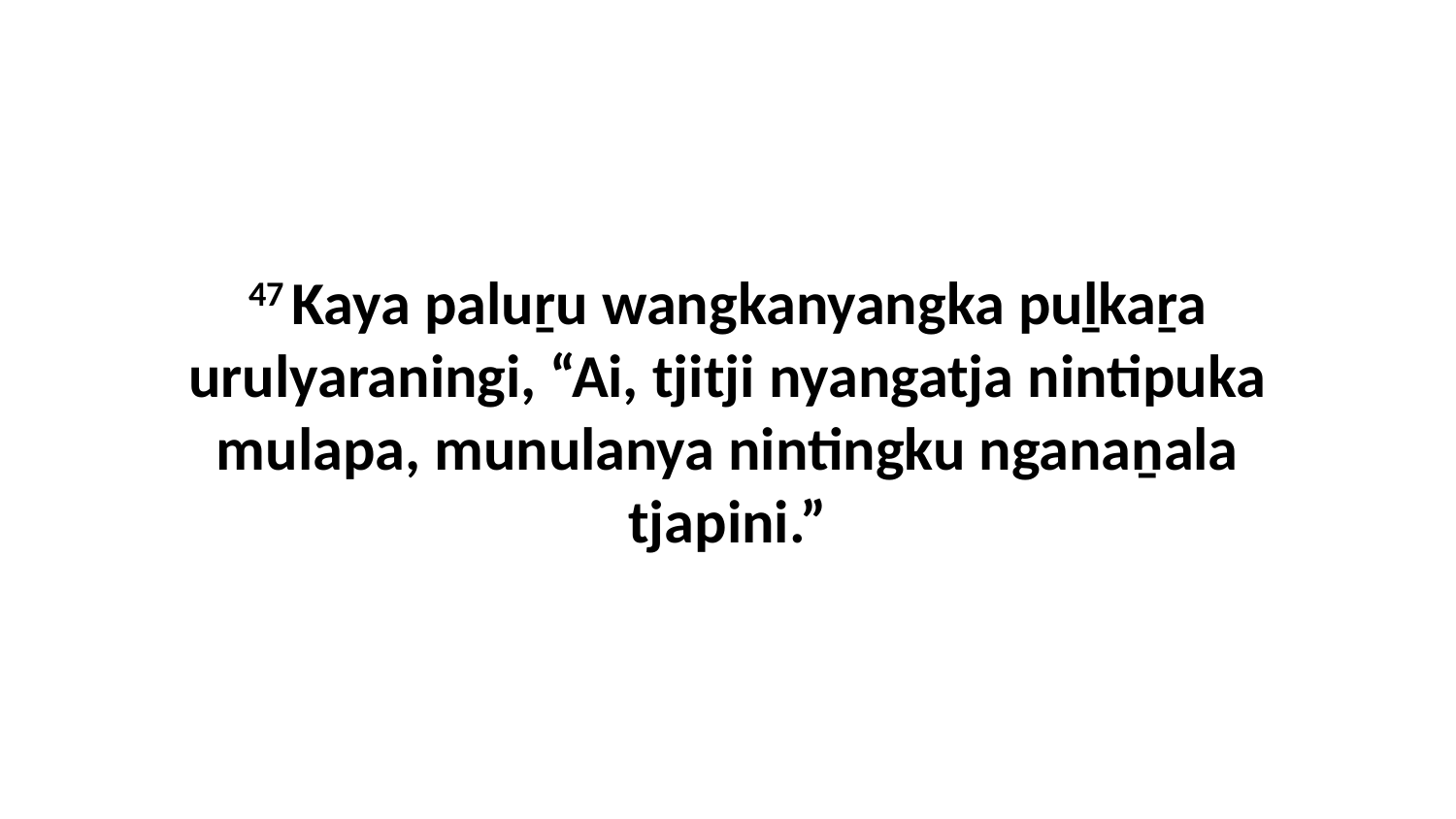

47 Kaya paluṟu wangkanyangka puḻkaṟa urulyaraningi, “Ai, tjitji nyangatja nintipuka mulapa, munulanya nintingku nganaṉala tjapini.”